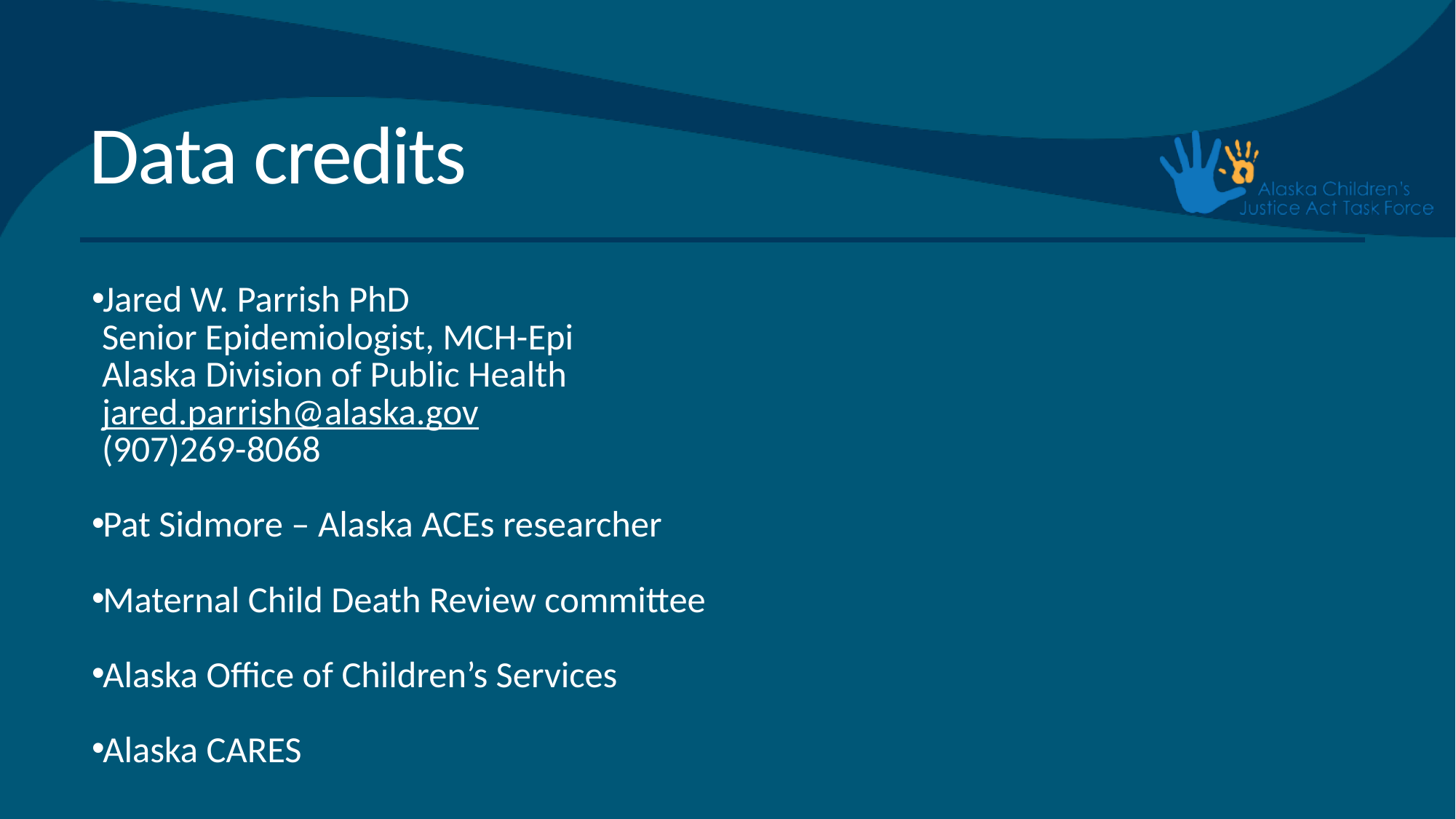

# Data credits
Jared W. Parrish PhD
Senior Epidemiologist, MCH-Epi
Alaska Division of Public Health
jared.parrish@alaska.gov
(907)269-8068

Pat Sidmore – Alaska ACEs researcher

Maternal Child Death Review committee

Alaska Office of Children’s Services

Alaska CARES